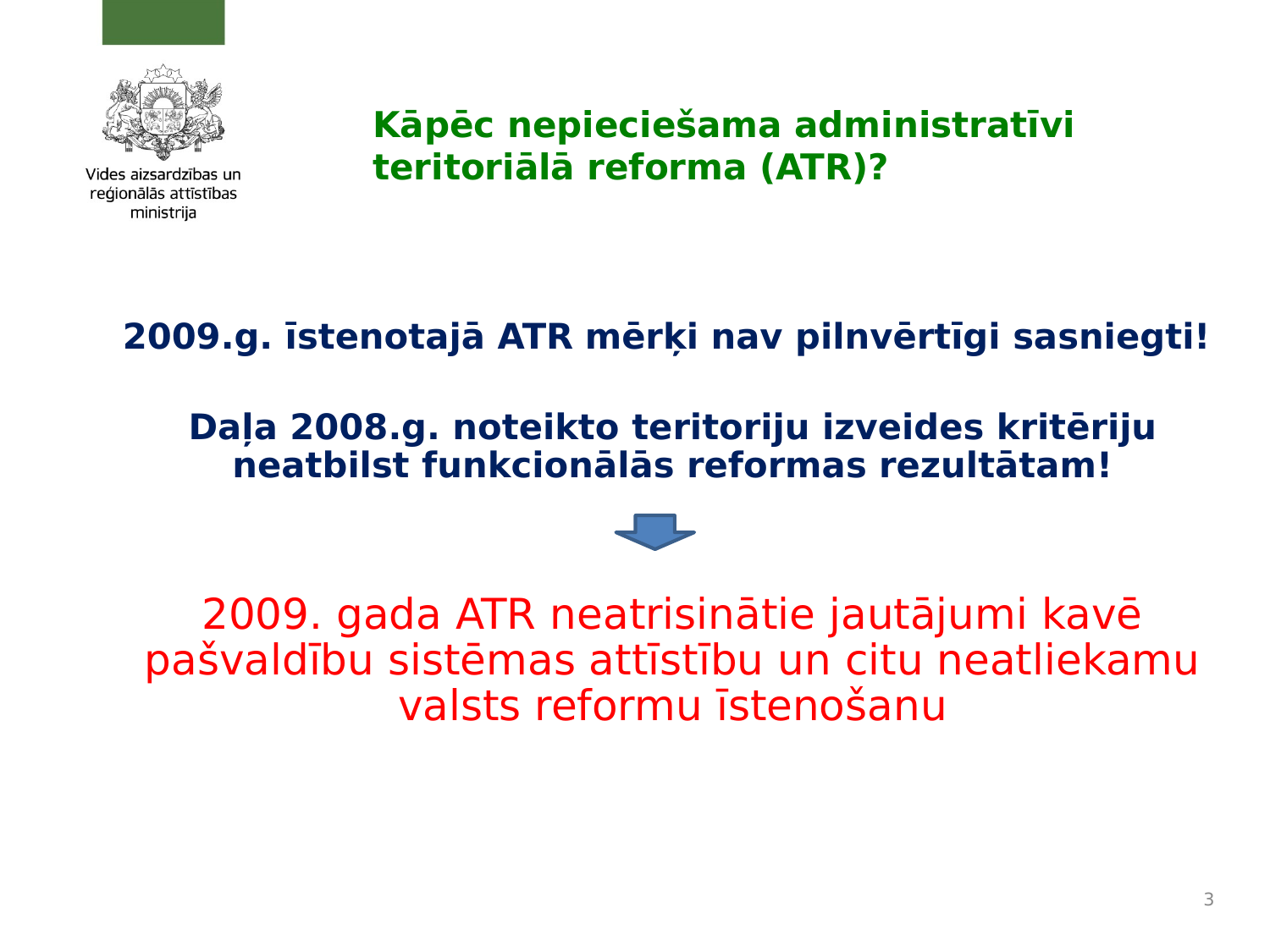

# Kāpēc nepieciešama administratīvi teritoriālā reforma (ATR)?
2009.g. īstenotajā ATR mērķi nav pilnvērtīgi sasniegti!

Daļa 2008.g. noteikto teritoriju izveides kritēriju neatbilst funkcionālās reformas rezultātam!

2009. gada ATR neatrisinātie jautājumi kavē pašvaldību sistēmas attīstību un citu neatliekamu valsts reformu īstenošanu

3